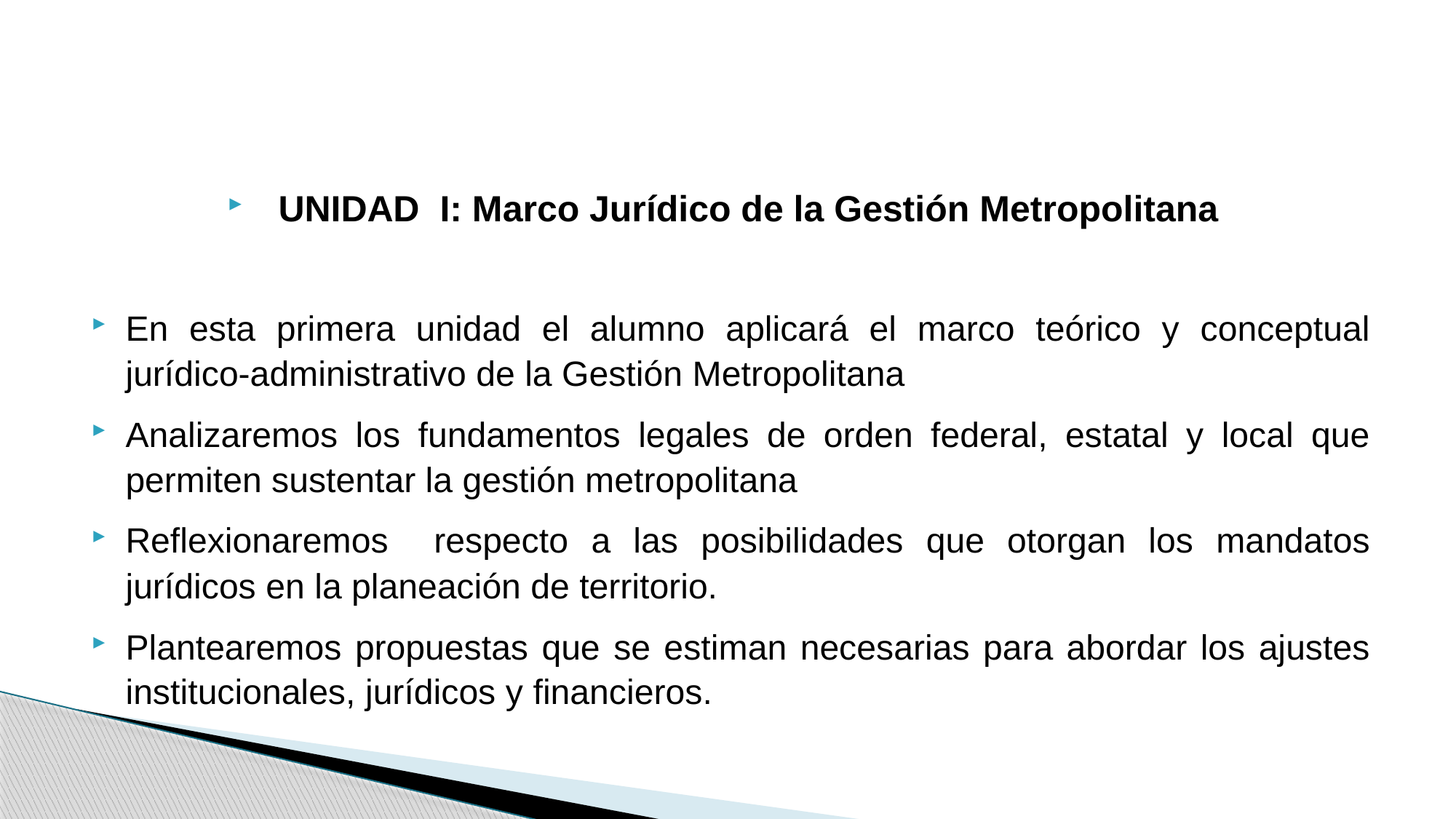

#
UNIDAD  I: Marco Jurídico de la Gestión Metropolitana

En esta primera unidad el alumno aplicará el marco teórico y conceptual jurídico-administrativo de la Gestión Metropolitana
Analizaremos los fundamentos legales de orden federal, estatal y local que permiten sustentar la gestión metropolitana
Reflexionaremos  respecto a las posibilidades que otorgan los mandatos jurídicos en la planeación de territorio.
Plantearemos propuestas que se estiman necesarias para abordar los ajustes institucionales, jurídicos y financieros.